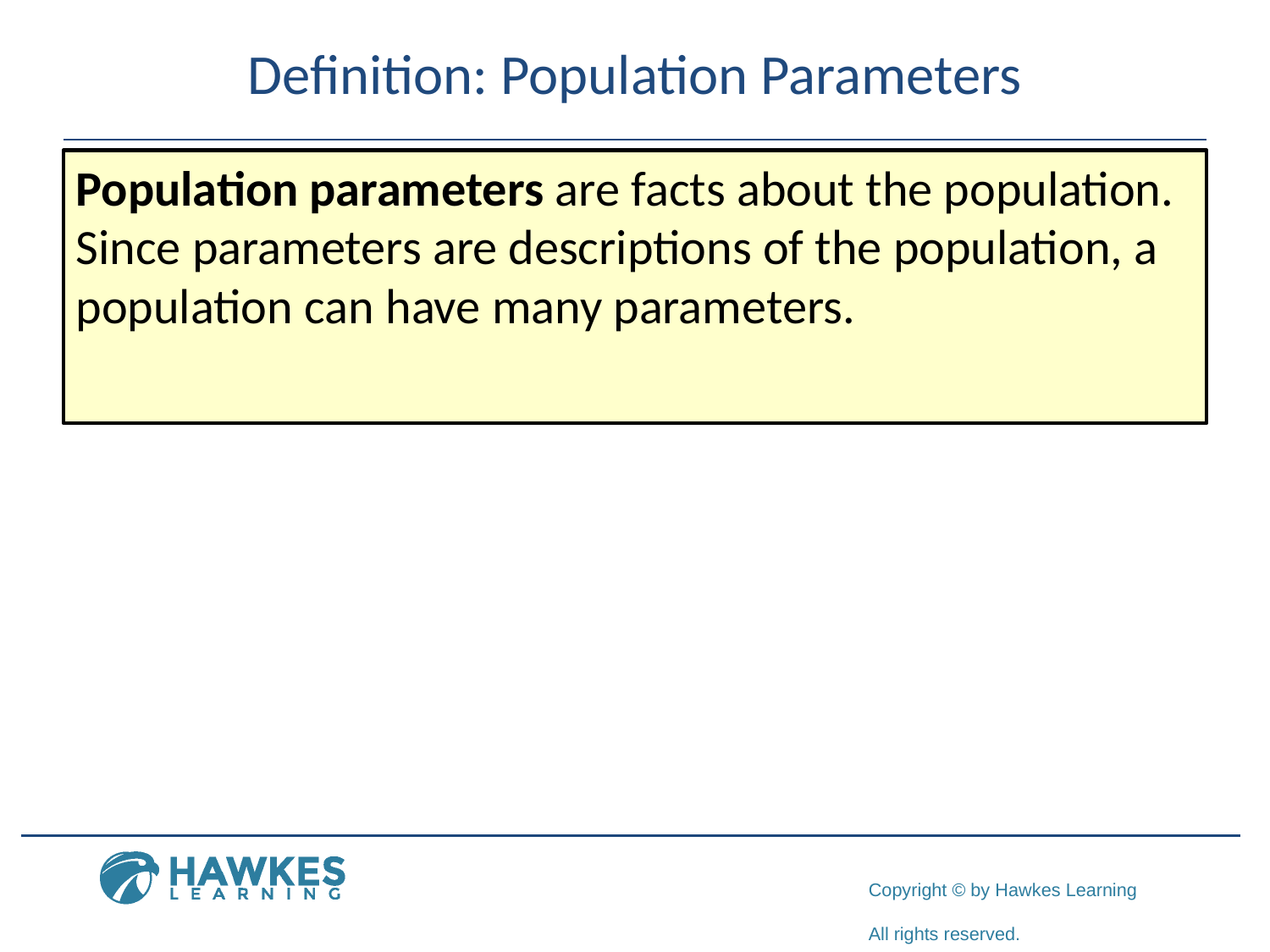

# Definition: Population Parameters
Population parameters are facts about the population. Since parameters are descriptions of the population, a population can have many parameters.